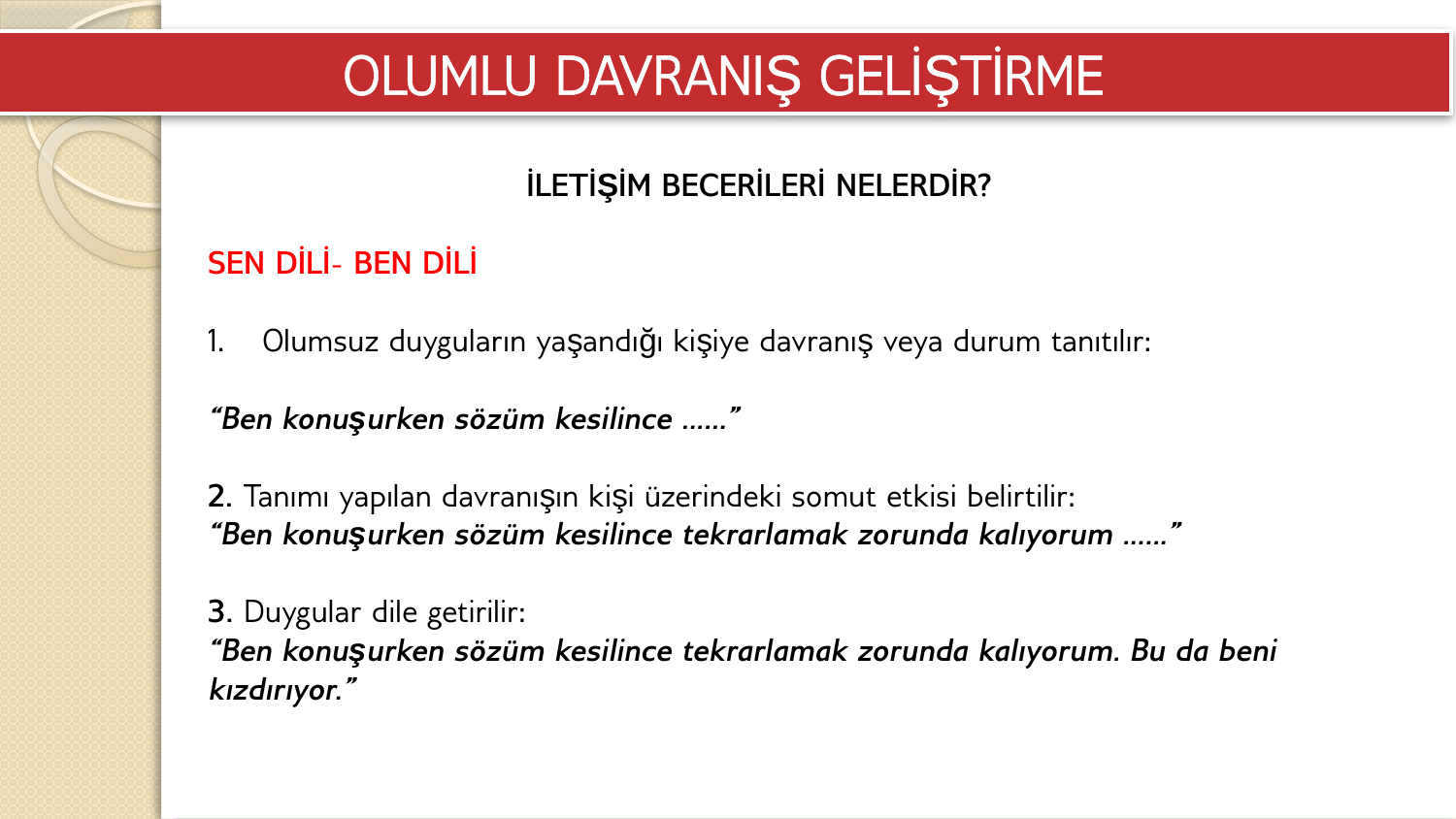

OLUMLU DAVRANIŞ GELİŞTİRME
İLETİŞİM BECERİLERİ NELERDİR?

SEN DİLİ- BEN DİLİ

Olumsuz duyguların yaşandığı kişiye davranış veya durum tanıtılır:

“Ben konuşurken sözüm kesilince ......”

2. Tanımı yapılan davranışın kişi üzerindeki somut etkisi belirtilir:
“Ben konuşurken sözüm kesilince tekrarlamak zorunda kalıyorum ......”

3. Duygular dile getirilir:
“Ben konuşurken sözüm kesilince tekrarlamak zorunda kalıyorum. Bu da beni kızdırıyor.”